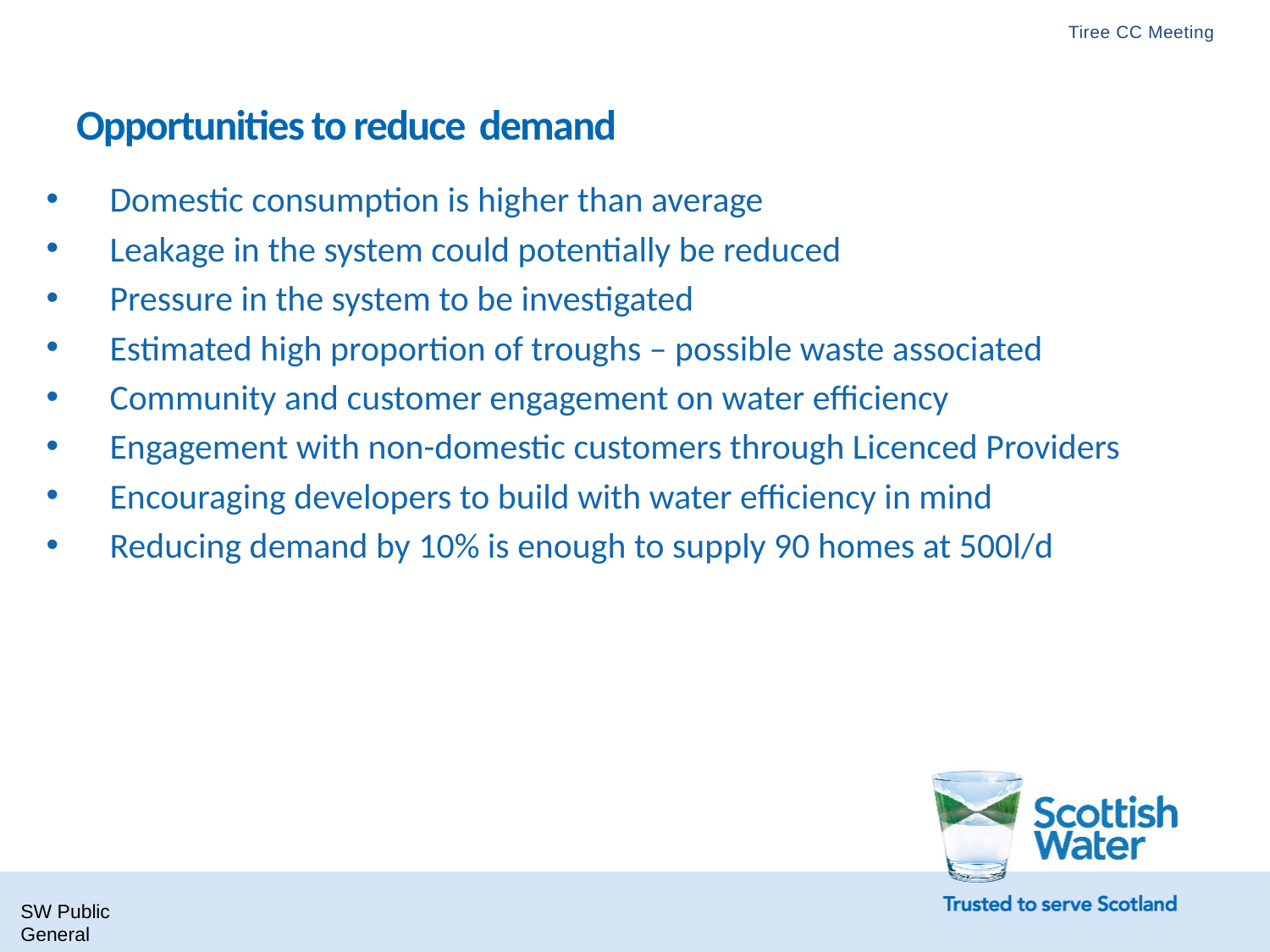

Tiree CC Meeting
# Opportunities to reduce demand
Domestic consumption is higher than average
Leakage in the system could potentially be reduced
Pressure in the system to be investigated
Estimated high proportion of troughs – possible waste associated
Community and customer engagement on water efficiency
Engagement with non-domestic customers through Licenced Providers
Encouraging developers to build with water efficiency in mind
Reducing demand by 10% is enough to supply 90 homes at 500l/d